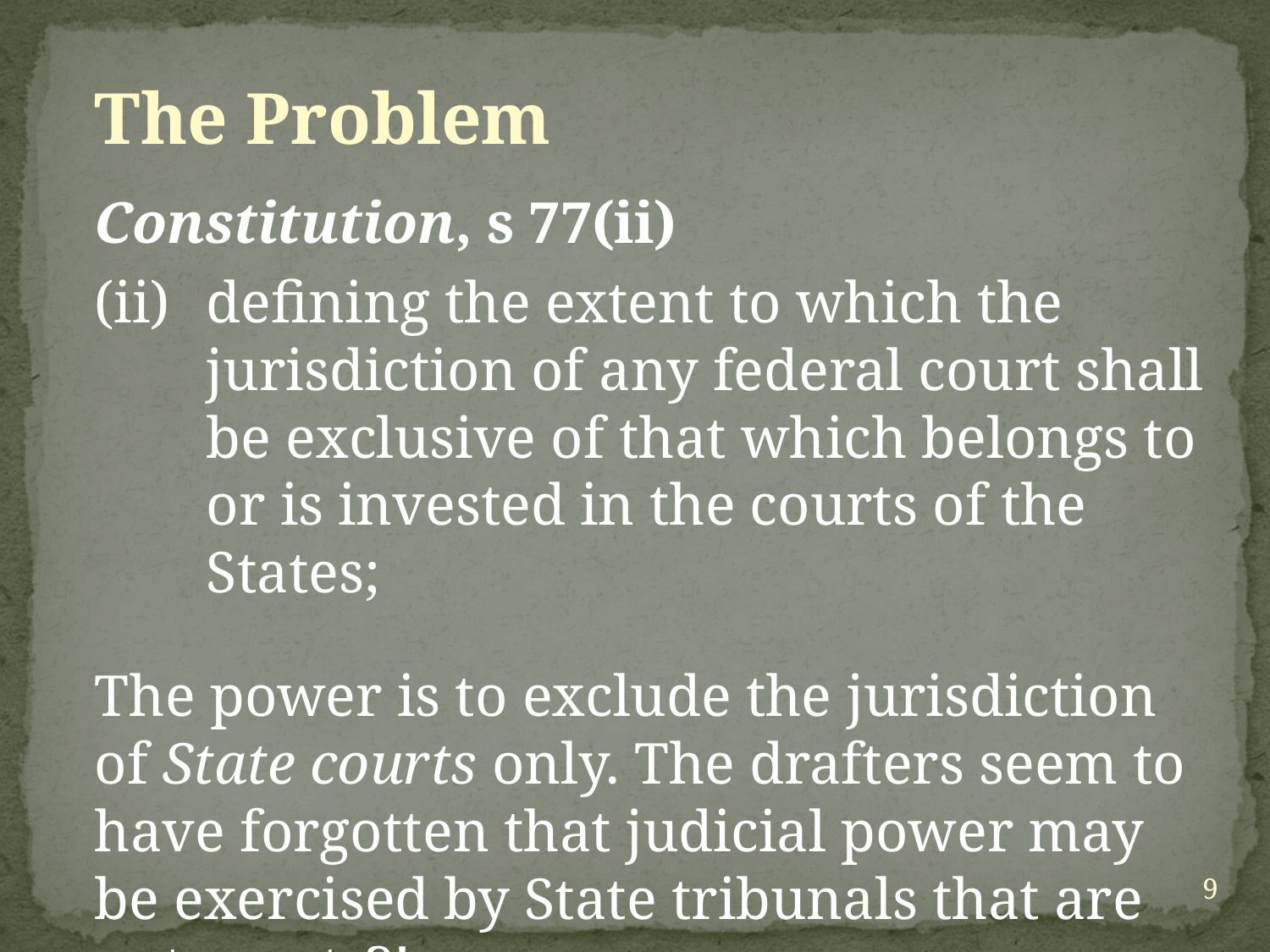

The Problem

Constitution, s 77(ii)
defining the extent to which the jurisdiction of any federal court shall be exclusive of that which belongs to or is invested in the courts of the States;

The power is to exclude the jurisdiction of State courts only. The drafters seem to have forgotten that judicial power may be exercised by State tribunals that are not courts?!
9